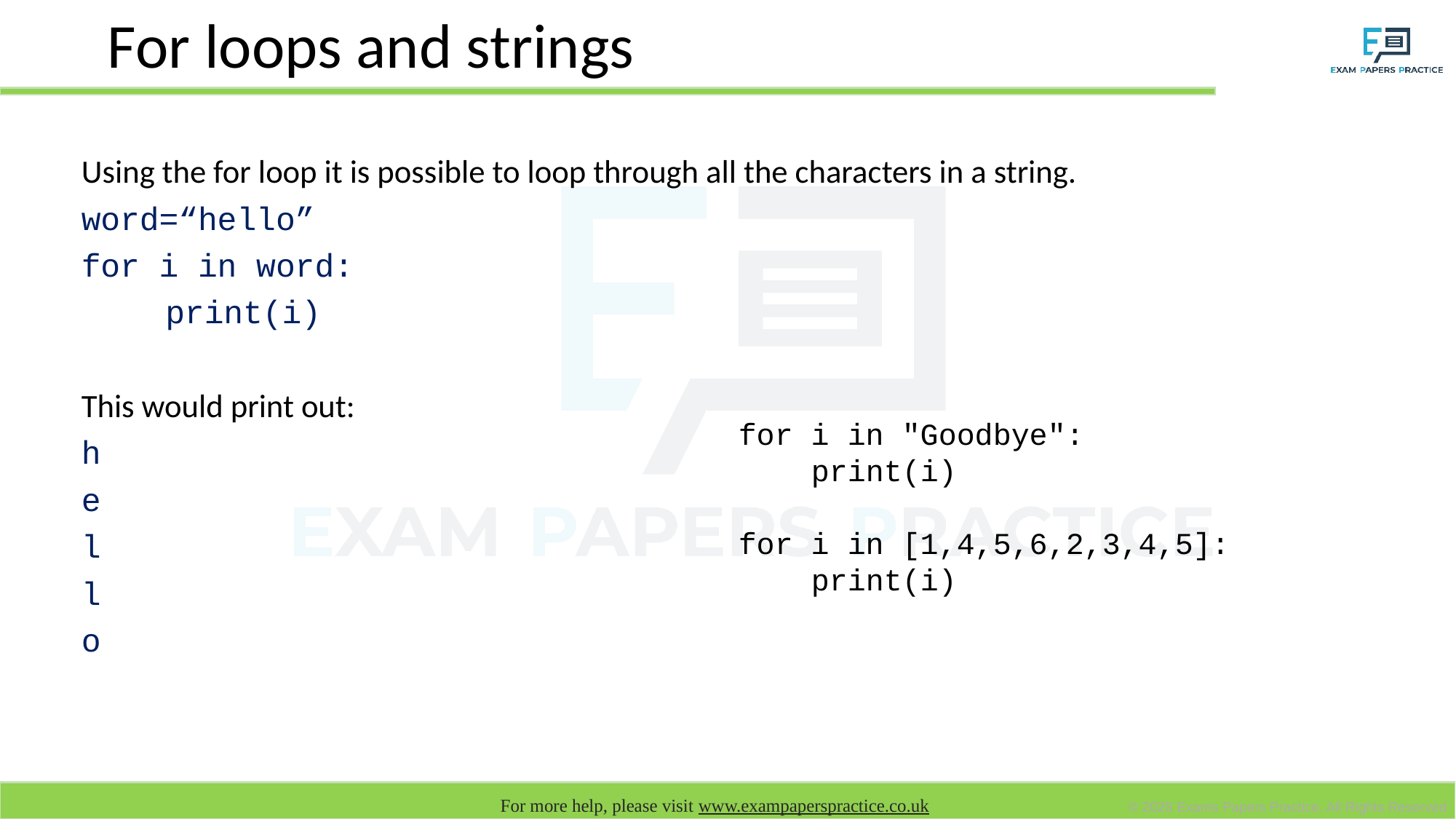

# For loops and strings
Using the for loop it is possible to loop through all the characters in a string.
word=“hello”
for i in word:
	print(i)

This would print out:
h
e
l
l
o
for i in "Goodbye":
    print(i)

for i in [1,4,5,6,2,3,4,5]:
    print(i)